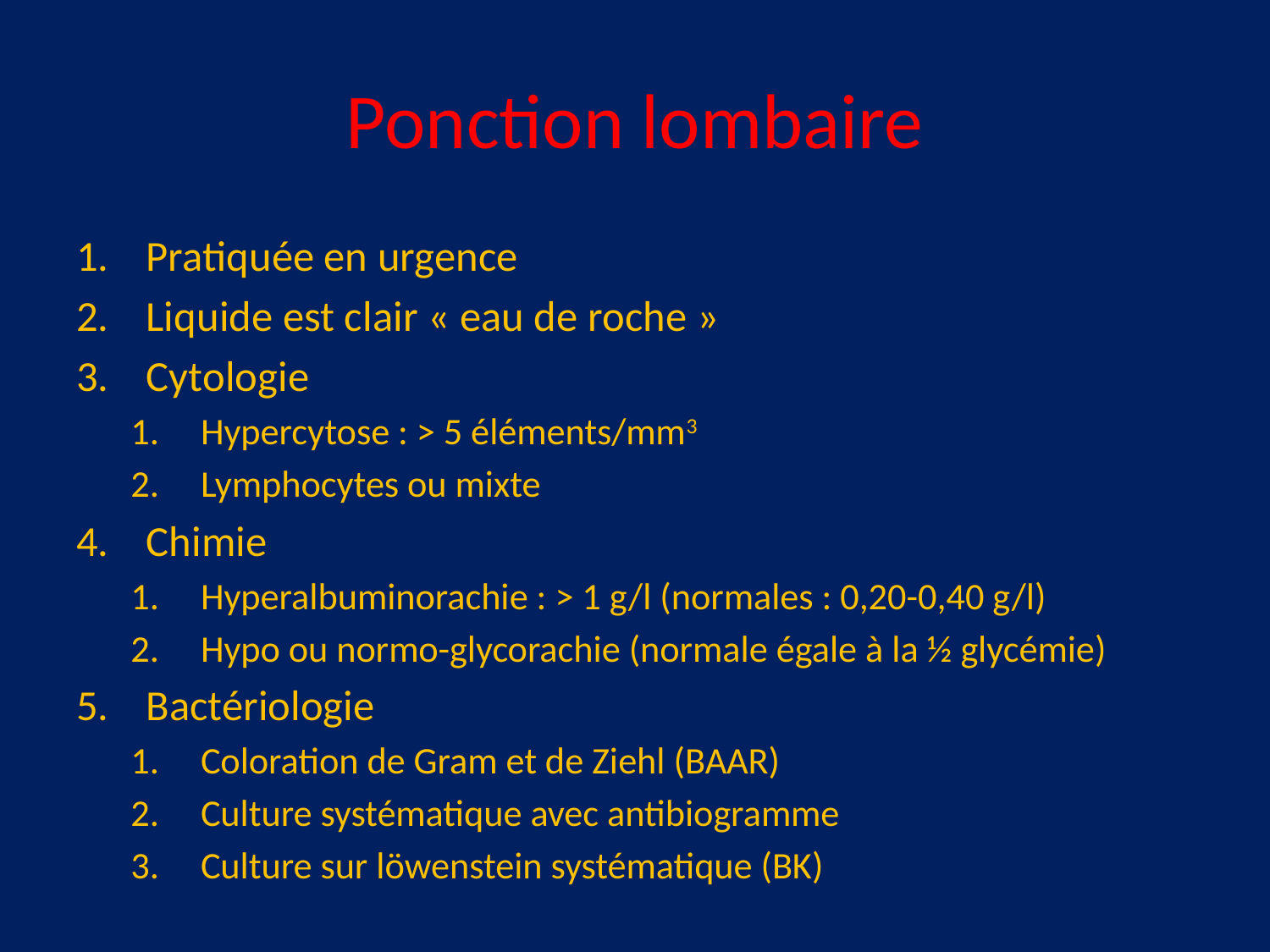

# Ponction lombaire
Pratiquée en urgence
Liquide est clair « eau de roche »
Cytologie
Hypercytose : > 5 éléments/mm3
Lymphocytes ou mixte
Chimie
Hyperalbuminorachie : > 1 g/l (normales : 0,20-0,40 g/l)
Hypo ou normo-glycorachie (normale égale à la ½ glycémie)
Bactériologie
Coloration de Gram et de Ziehl (BAAR)
Culture systématique avec antibiogramme
Culture sur löwenstein systématique (BK)